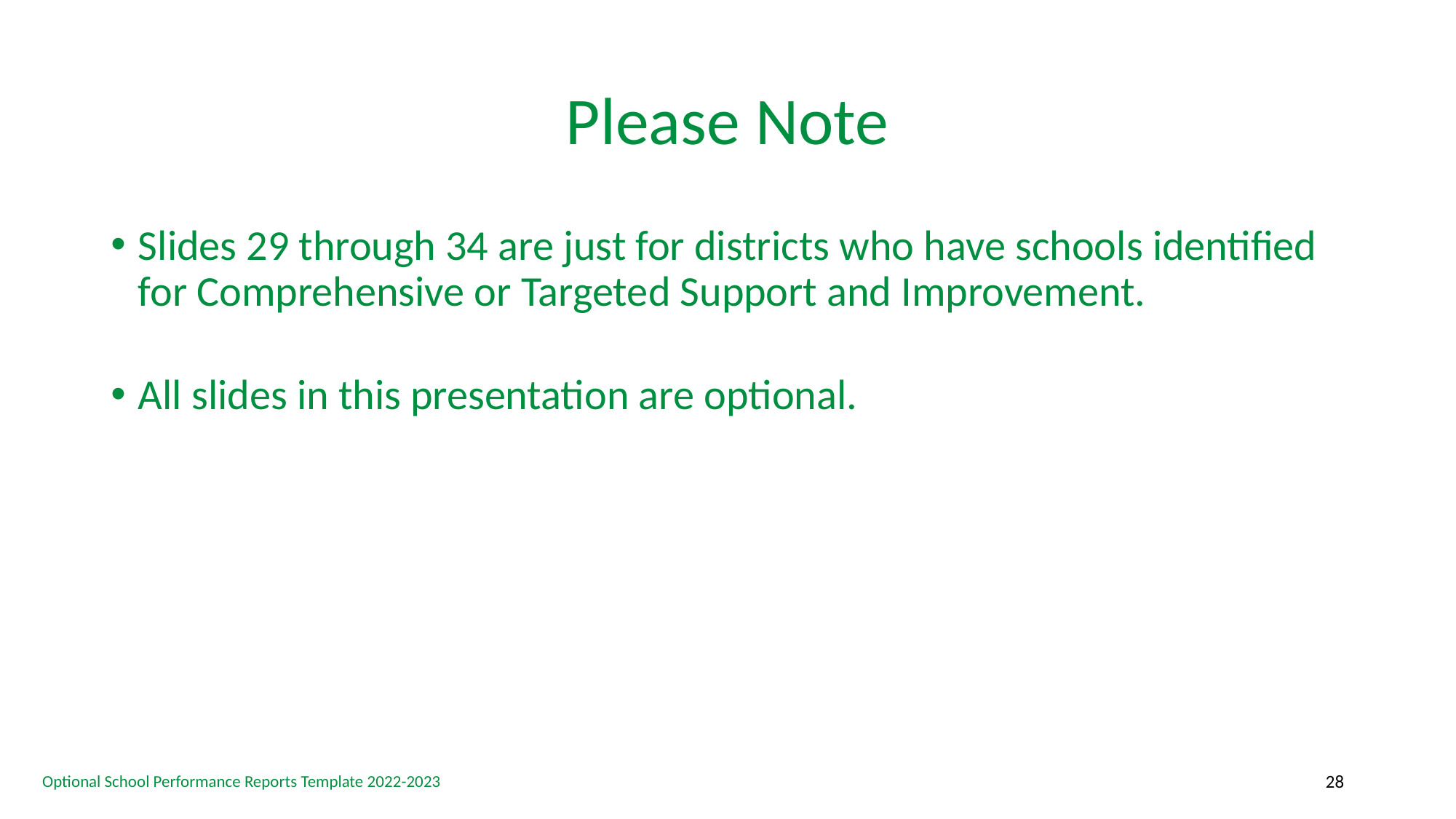

# Please Note
Slides 29 through 34 are just for districts who have schools identified for Comprehensive or Targeted Support and Improvement.
All slides in this presentation are optional.
28